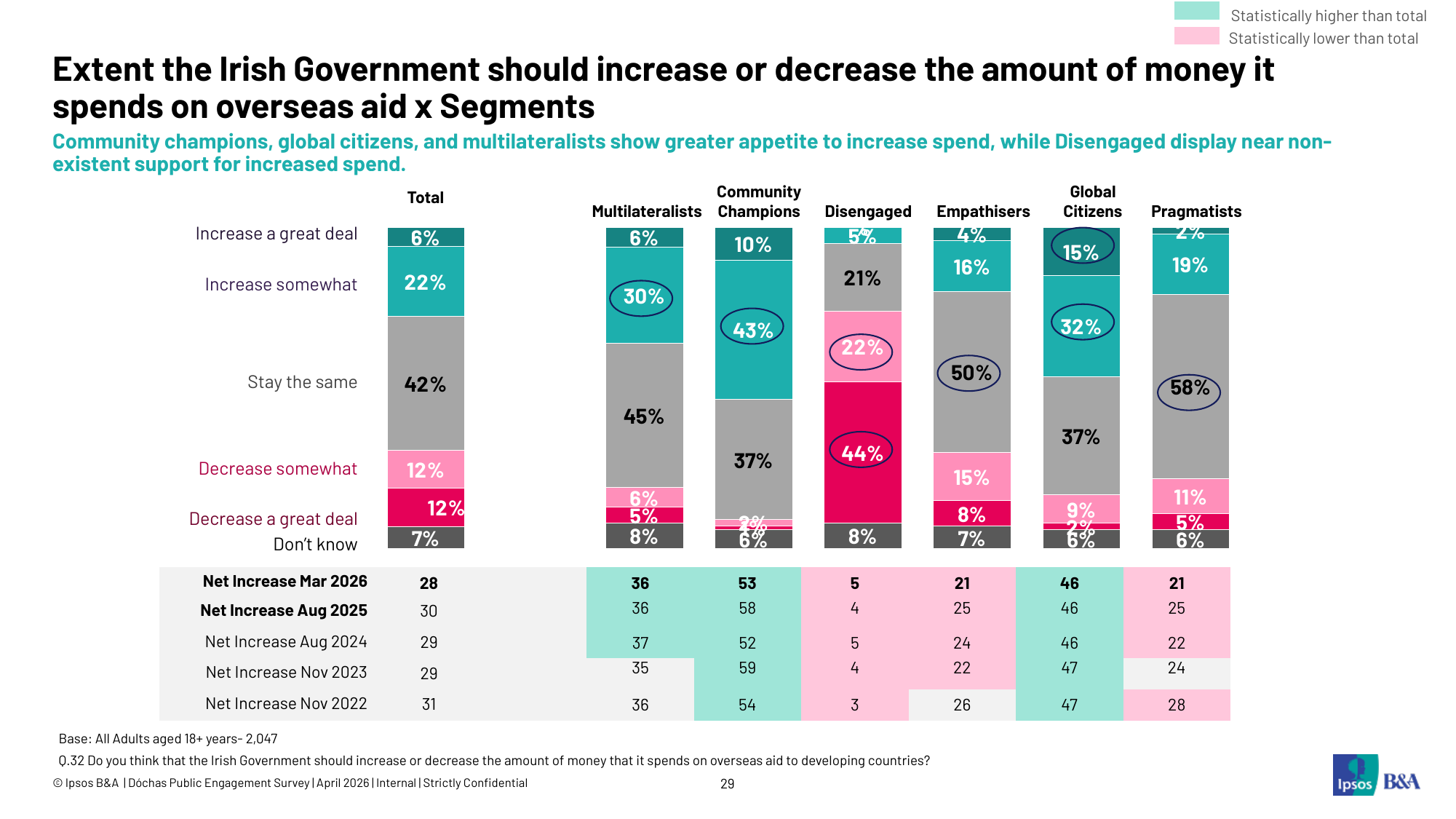

Statistically higher than total

Statistically lower than total

# Extent the Irish Government should increase or decrease the amount of money it spends on overseas aid x Segments
Community champions, global citizens, and multilateralists show greater appetite to increase spend, while Disengaged display near non-existent support for increased spend.
| Total |  | Multilateralists | Community Champions | Disengaged | Empathisers | Global Citizens | Pragmatists |
| --- | --- | --- | --- | --- | --- | --- | --- |

### Chart

| Category |  |  |  |  |  |  |
|---|---|---|---|---|---|---|
| Increase a great deal |
| --- |
| Increase somewhat |
| Stay the same |
| Decrease somewhat |
| Decrease a great deal |
| Don’t know |

| Net Increase Mar 2026 | 28 |  | 36 | 53 | 5 | 21 | 46 | 21 |
| --- | --- | --- | --- | --- | --- | --- | --- | --- |
| Net Increase Aug 2025 | 30 |  | 36 | 58 | 4 | 25 | 46 | 25 |
| Net Increase Aug 2024 | 29 |  | 37 | 52 | 5 | 24 | 46 | 22 |
| Net Increase Nov 2023 | 29 |  | 35 | 59 | 4 | 22 | 47 | 24 |
| Net Increase Nov 2022 | 31 |  | 36 | 54 | 3 | 26 | 47 | 28 |
Base: All Adults aged 18+ years- 2,047
Q.32 Do you think that the Irish Government should increase or decrease the amount of money that it spends on overseas aid to developing countries?